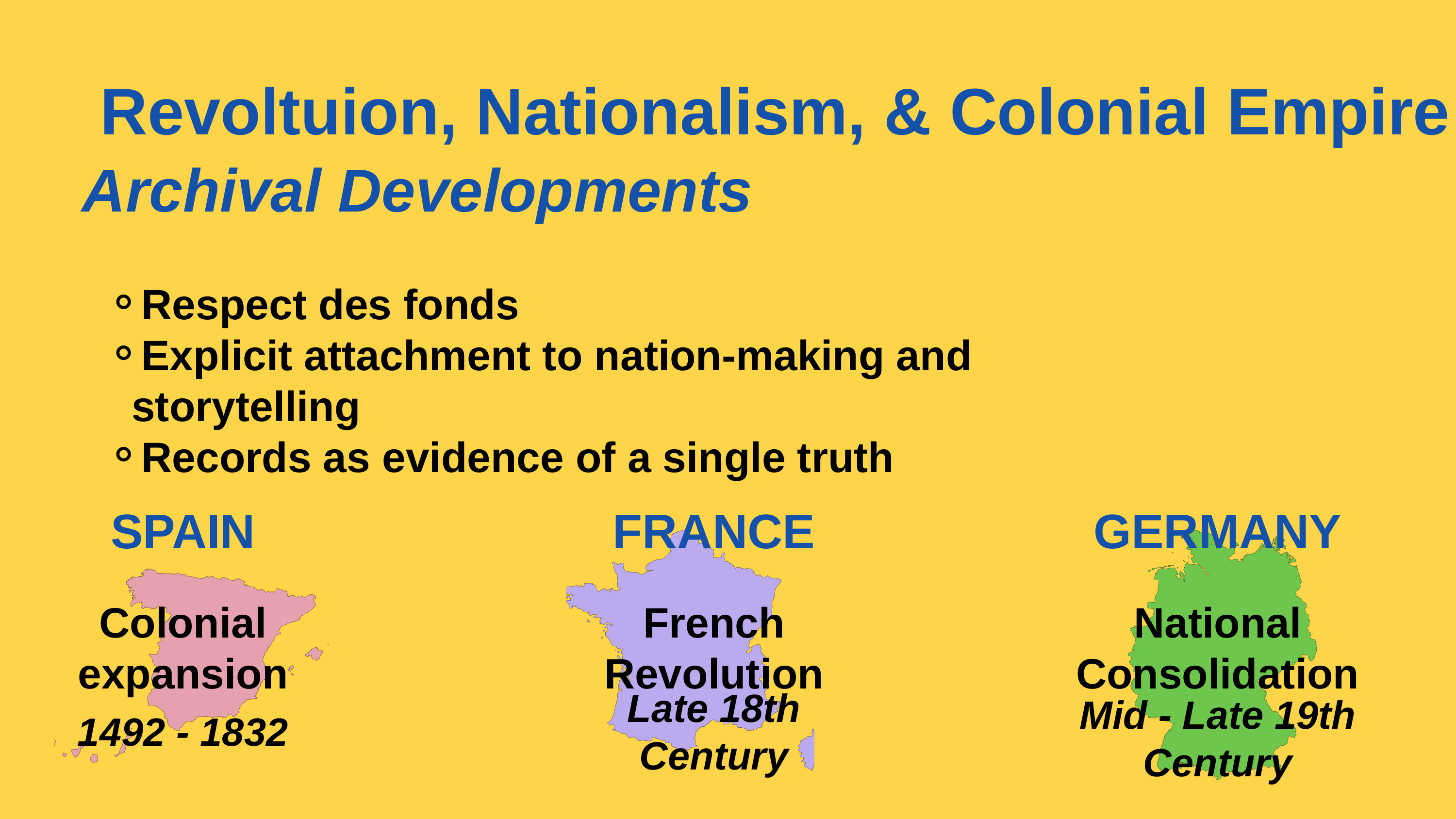

Revoltuion, Nationalism, & Colonial Empire

Archival Developments

Respect des fonds
Explicit attachment to nation-making and storytelling
Records as evidence of a single truth

SPAIN

FRANCE

GERMANY

Colonial expansion
French Revolution
National Consolidation

1492 - 1832

Late 18th Century

Mid - Late 19th Century